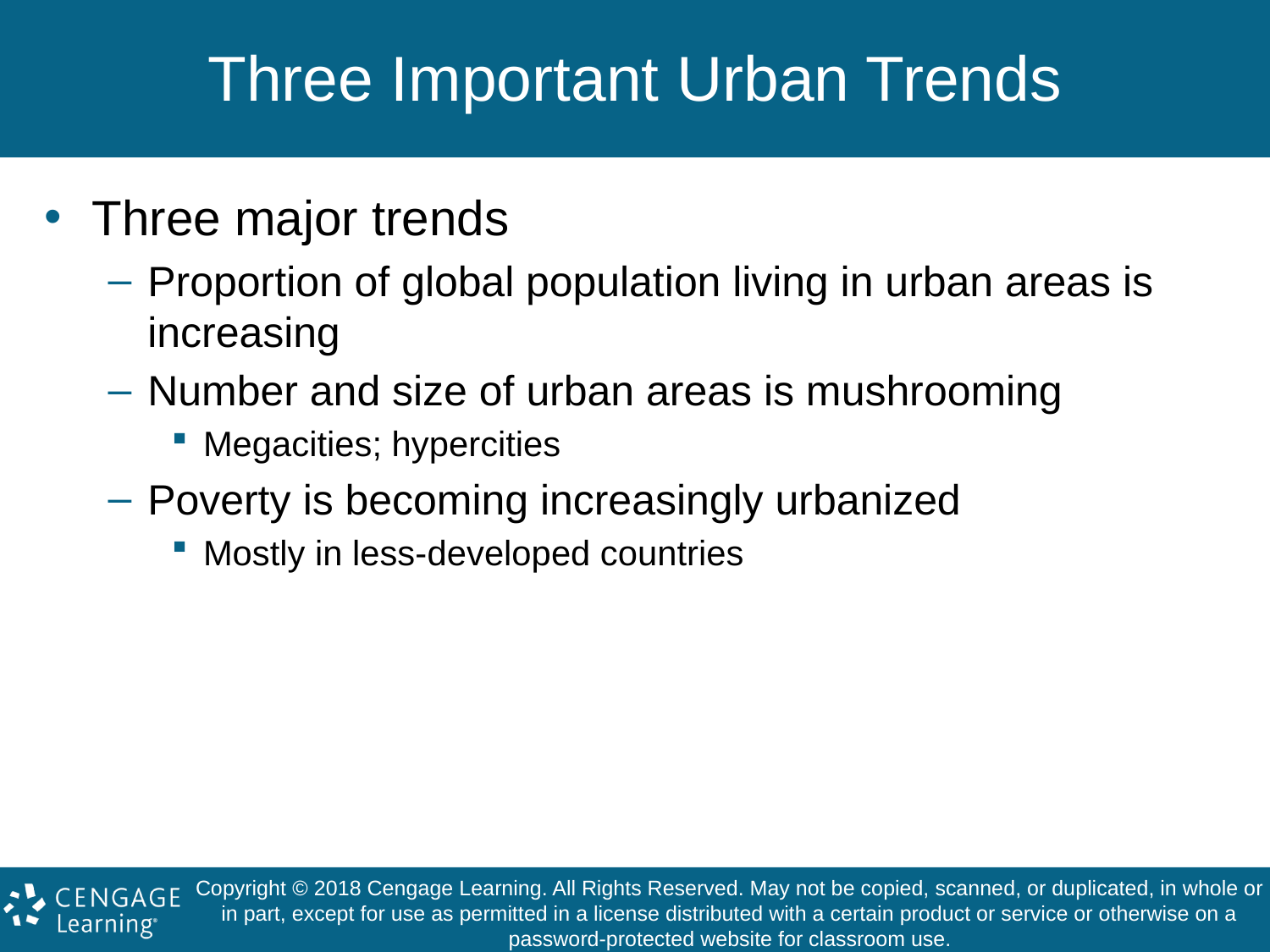

# Three Important Urban Trends
Three major trends
Proportion of global population living in urban areas is increasing
Number and size of urban areas is mushrooming
Megacities; hypercities
Poverty is becoming increasingly urbanized
Mostly in less-developed countries